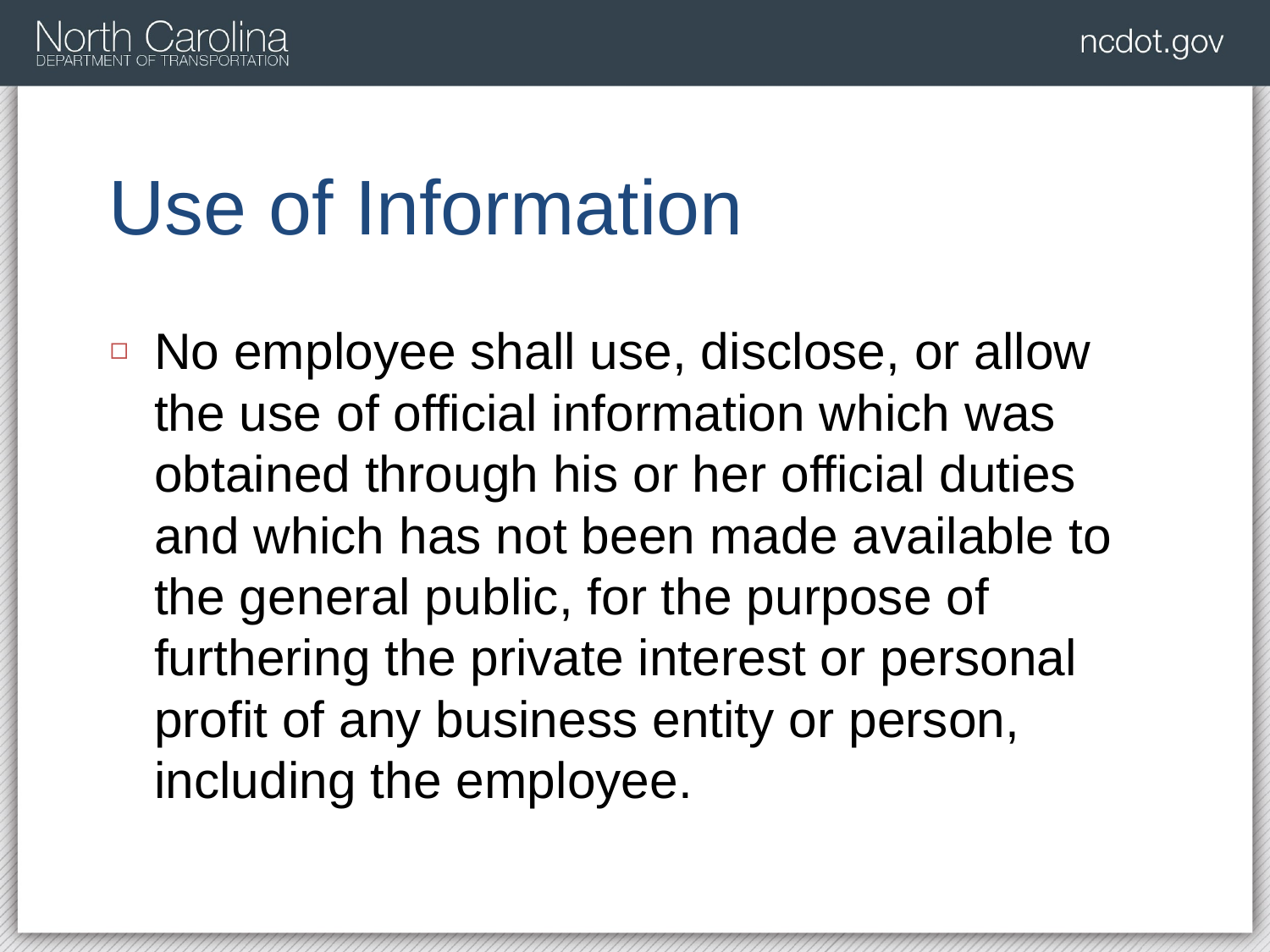

# Use of Information
No employee shall use, disclose, or allow the use of official information which was obtained through his or her official duties and which has not been made available to the general public, for the purpose of furthering the private interest or personal profit of any business entity or person, including the employee.